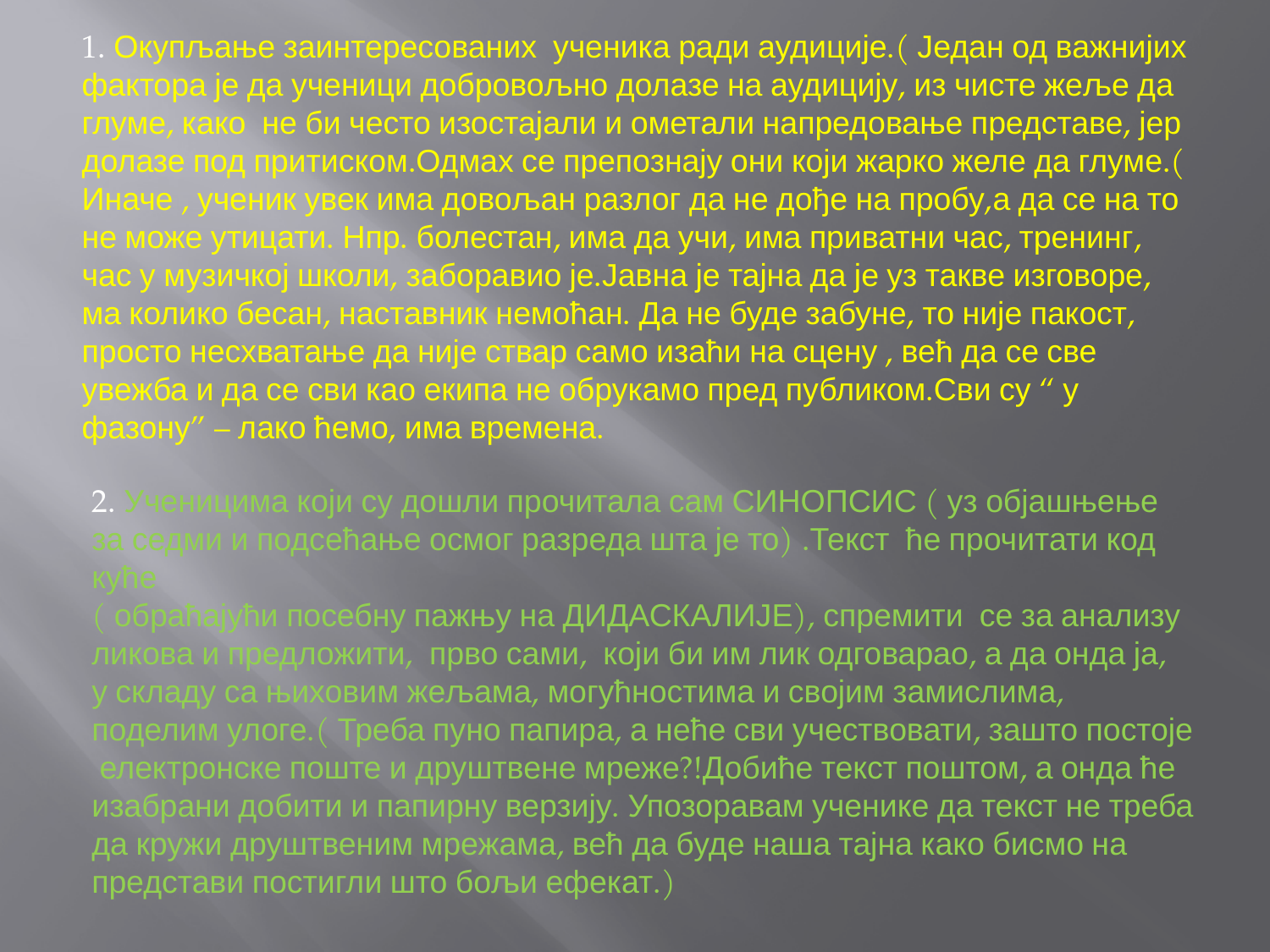

1. Окупљање заинтересованих  ученика ради аудиције.( Један од важнијих фактора је да ученици добровољно долазе на аудицију, из чисте жеље да глуме, како  не би често изостајали и ометали напредовање представе, јер долазе под притиском.Одмах се препознају они који жарко желе да глуме.( Иначе , ученик увек има довољан разлог да не дође на пробу,а да се на то не може утицати. Нпр. болестан, има да учи, има приватни час, тренинг, час у музичкој школи, заборавио је.Јавна је тајна да је уз такве изговоре, ма колико бесан, наставник немоћан. Да не буде забуне, то није пакост, просто несхватање да није ствар само изаћи на сцену , већ да се све увежба и да се сви као екипа не обрукамо пред публиком.Сви су “ у фазону” – лако ћемо, има времена.

2. Ученицима који су дошли прочитала сам СИНОПСИС ( уз објашњење за седми и подсећање осмог разреда шта је то) .Текст  ће прочитати код куће
( обраћајући посебну пажњу на ДИДАСКАЛИЈЕ), спремити  се за анализу ликова и предложити,  прво сами,  који би им лик одговарао, а да онда ја,  у складу са њиховим жељама, могућностима и својим замислима, поделим улоге.( Треба пуно папира, а неће сви учествовати, зашто постоје  електронске поште и друштвене мреже?!Добиће текст поштом, а онда ће изабрани добити и папирну верзију. Упозоравам ученике да текст не треба да кружи друштвеним мрежама, већ да буде наша тајна како бисмо на представи постигли што бољи ефекат.)